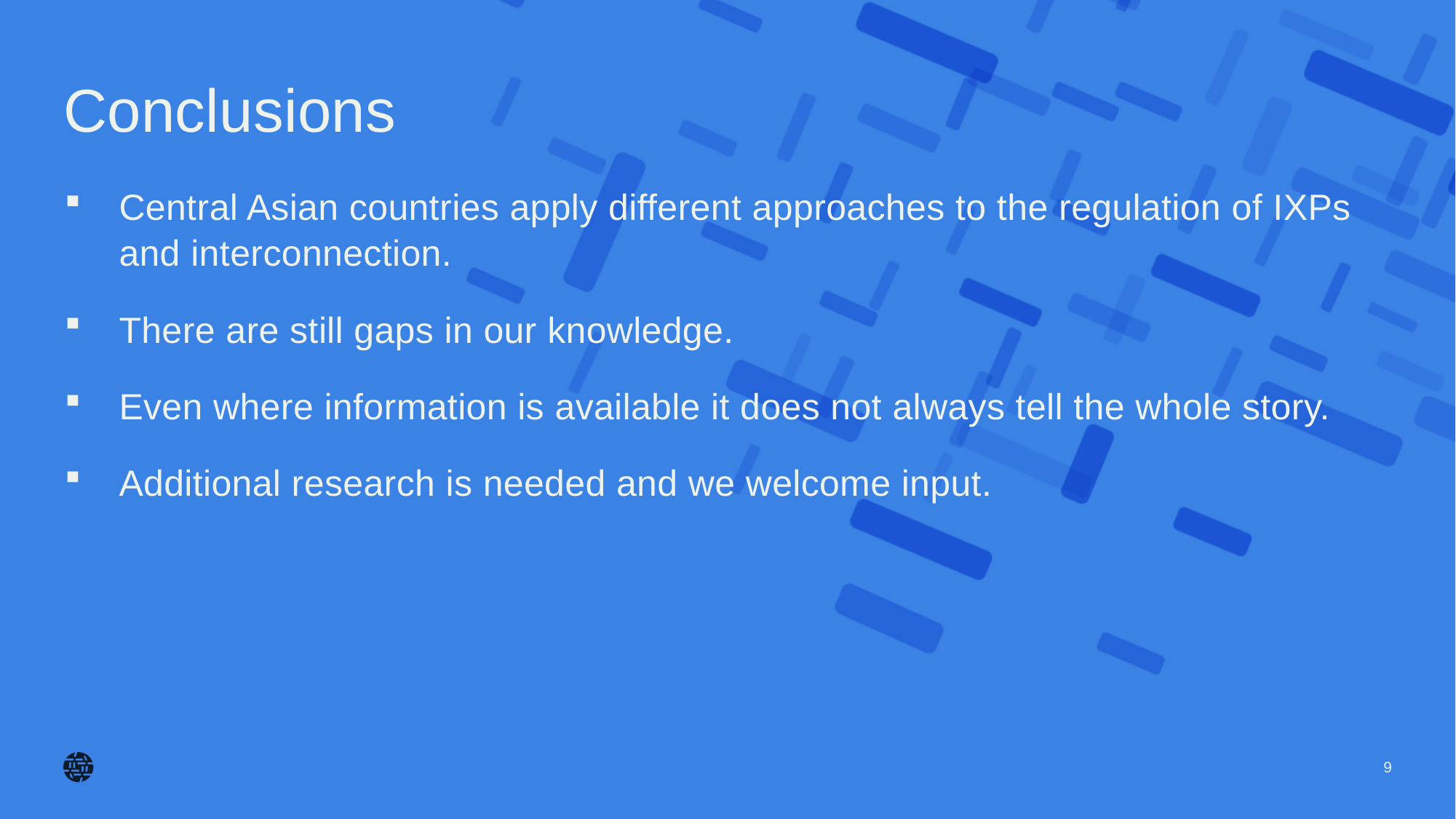

# Conclusions
Central Asian countries apply different approaches to the regulation of IXPs and interconnection.
There are still gaps in our knowledge.
Even where information is available it does not always tell the whole story.
Additional research is needed and we welcome input.

9